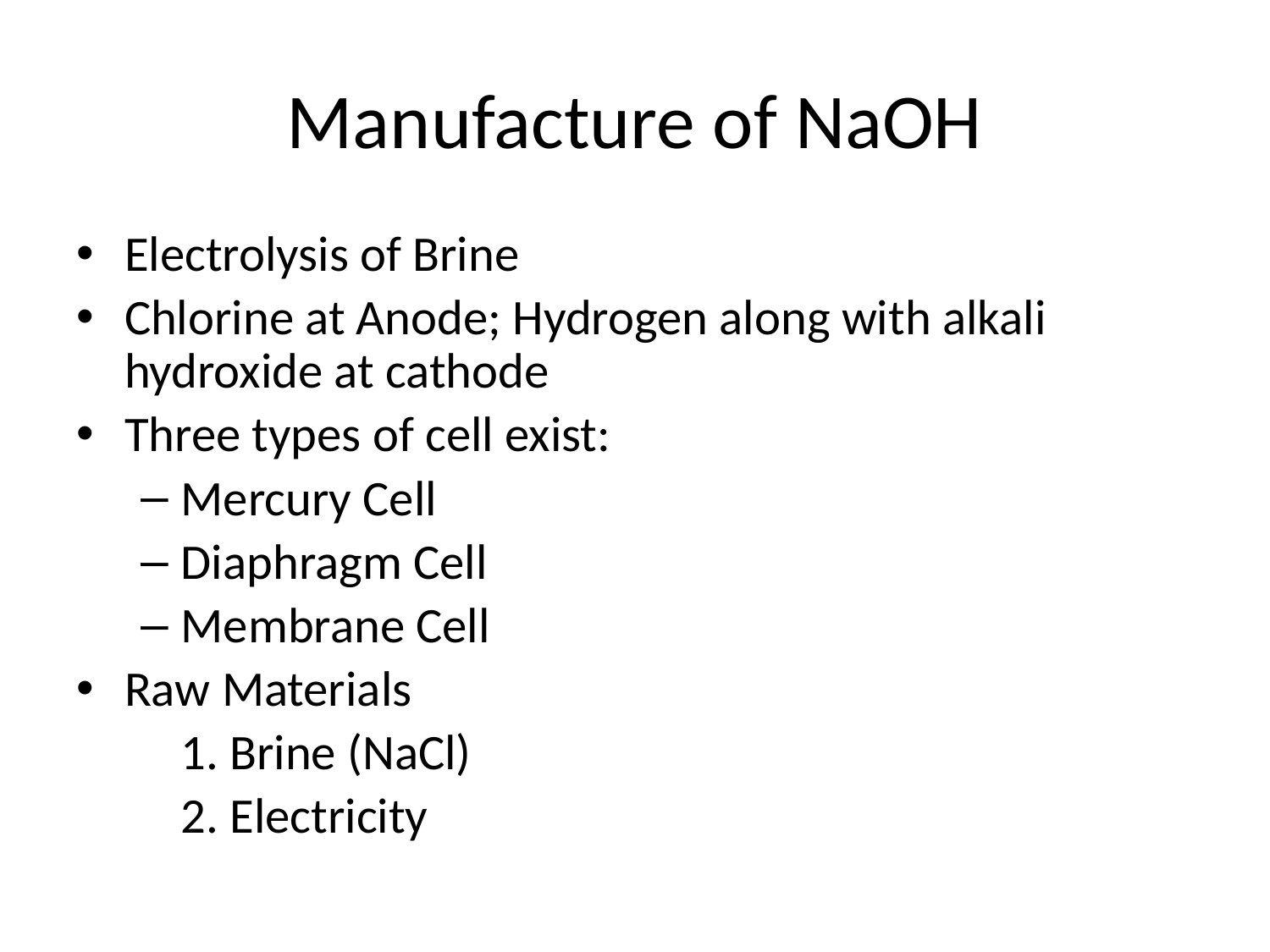

# Manufacture of NaOH
Electrolysis of Brine
Chlorine at Anode; Hydrogen along with alkali hydroxide at cathode
Three types of cell exist:
Mercury Cell
Diaphragm Cell
Membrane Cell
Raw Materials
	1. Brine (NaCl)
	2. Electricity